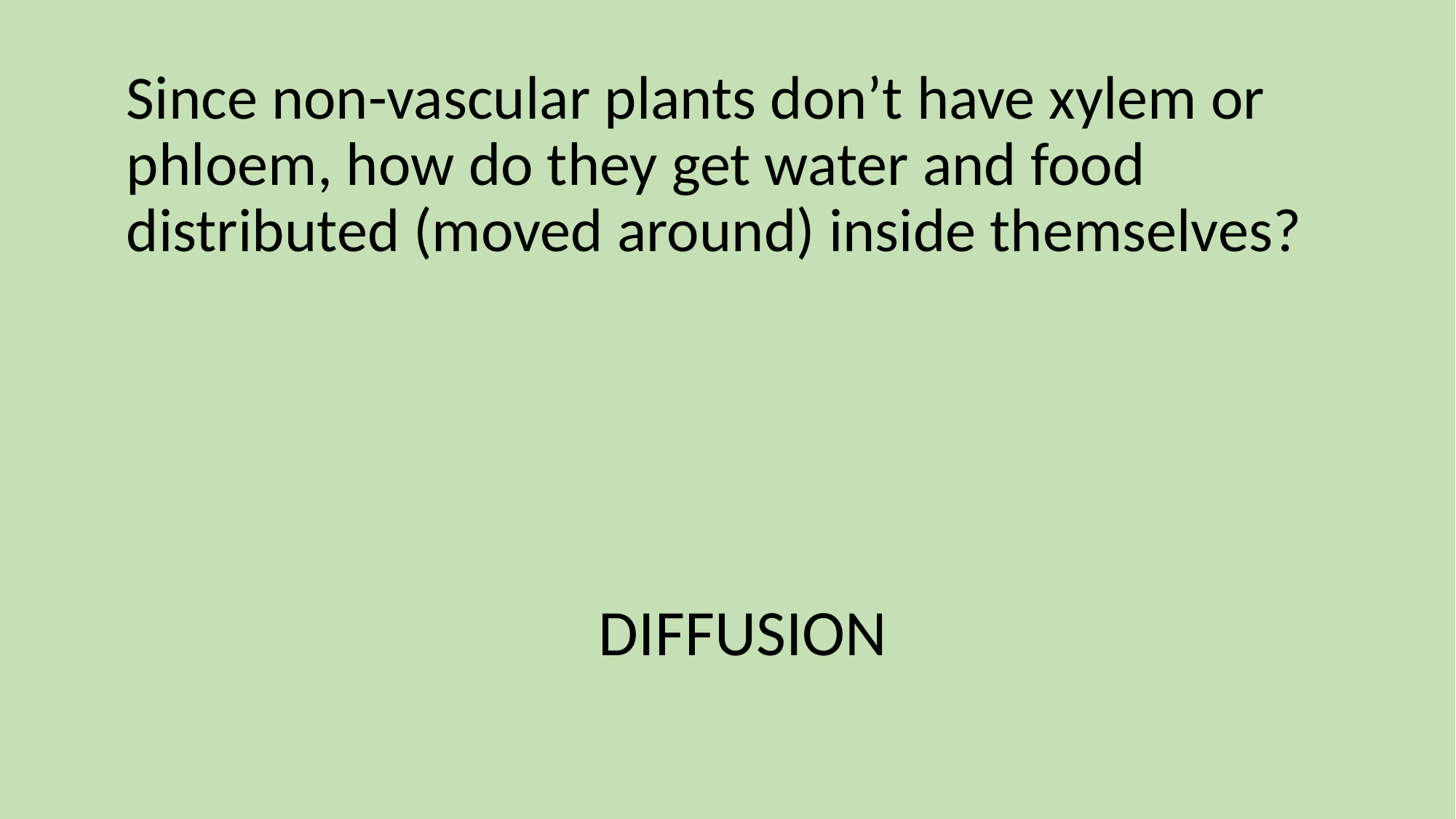

# Since non-vascular plants don’t have xylem or phloem, how do they get water and food distributed (moved around) inside themselves?
DIFFUSION